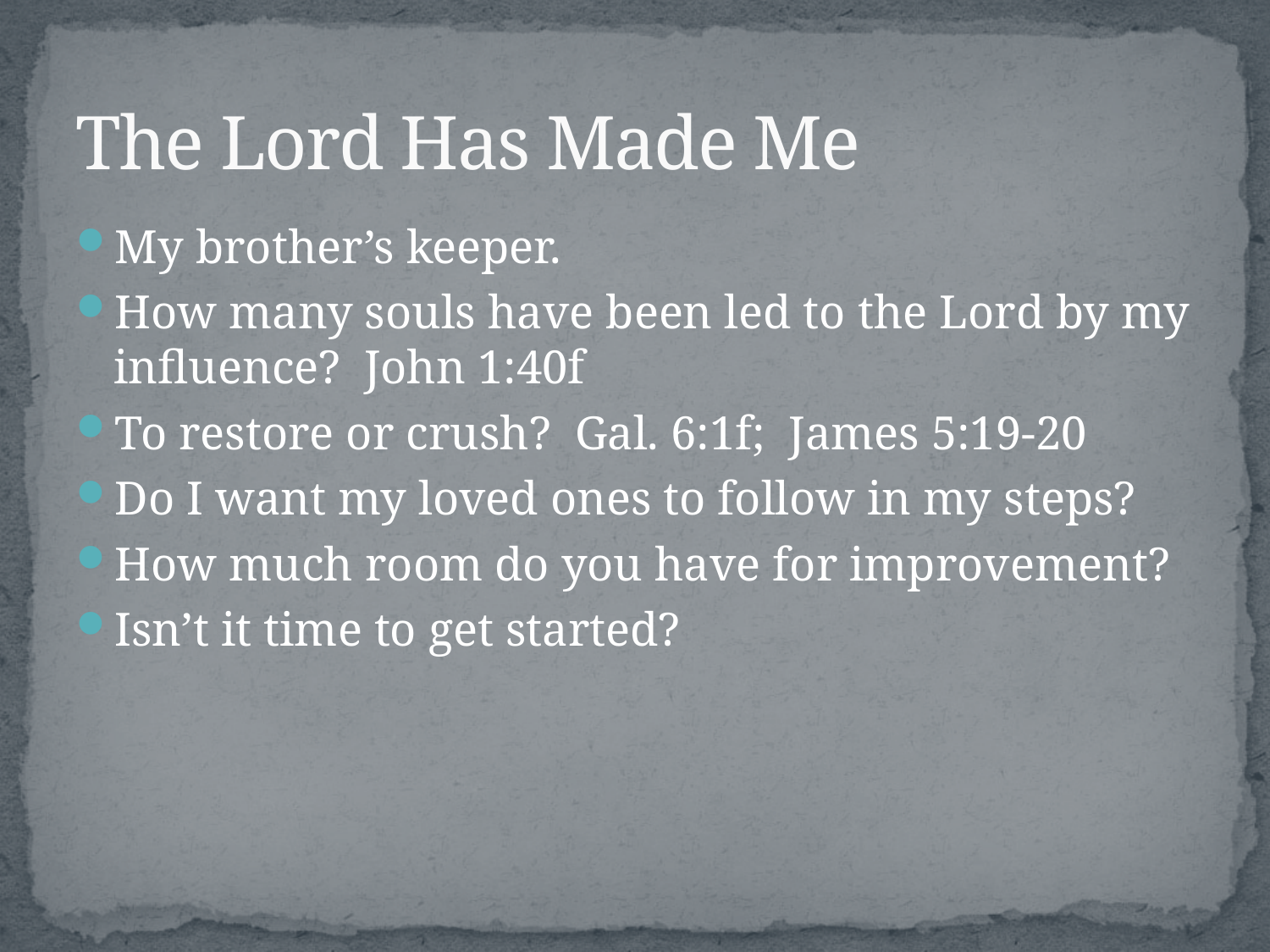

# The Lord Has Made Me
My brother’s keeper.
How many souls have been led to the Lord by my influence?  John 1:40f
To restore or crush?  Gal. 6:1f;  James 5:19-20
Do I want my loved ones to follow in my steps?
How much room do you have for improvement?
Isn’t it time to get started?